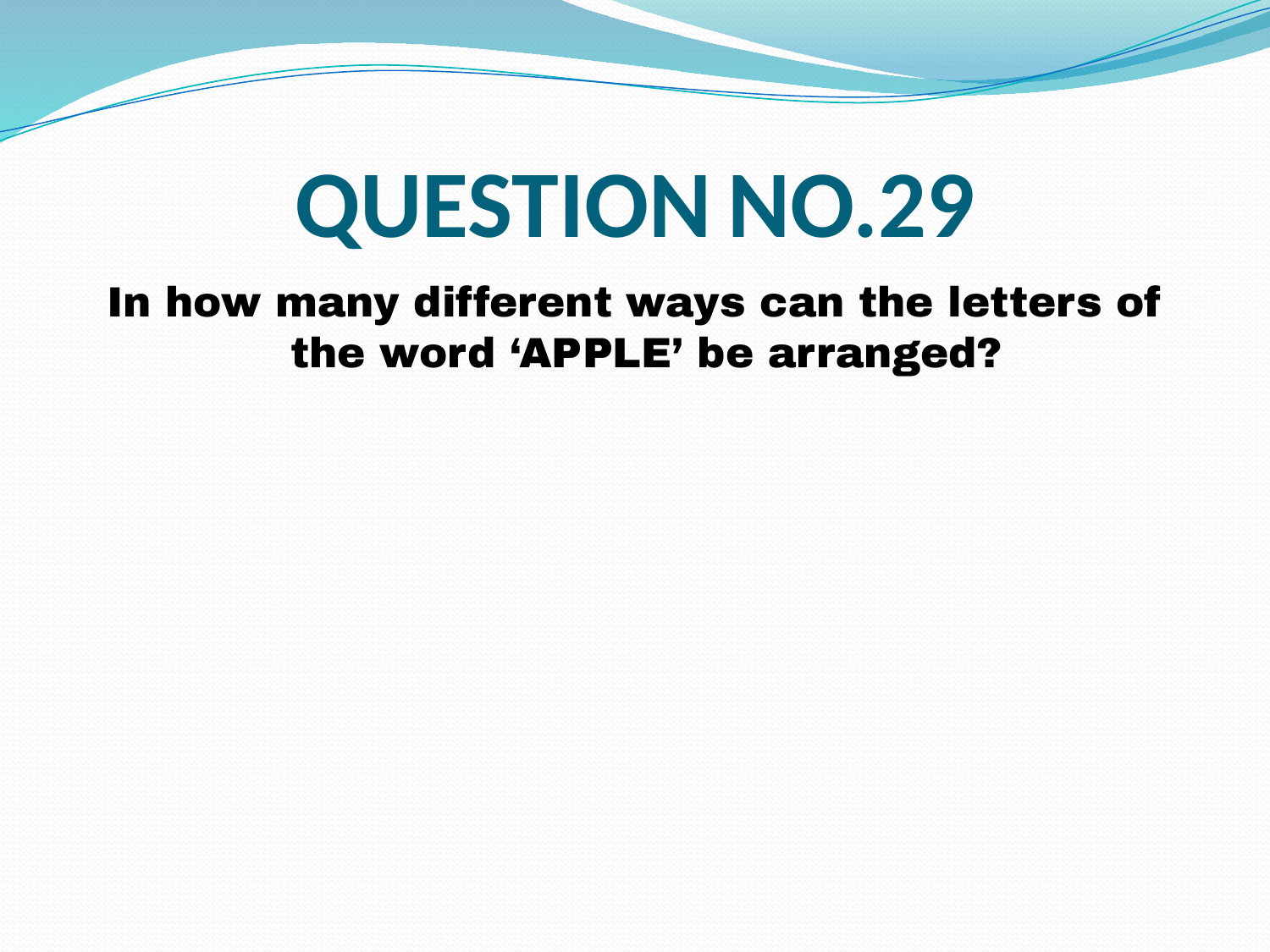

# QUESTION NO.29
In how many different ways can the letters of the word ‘APPLE’ be arranged?